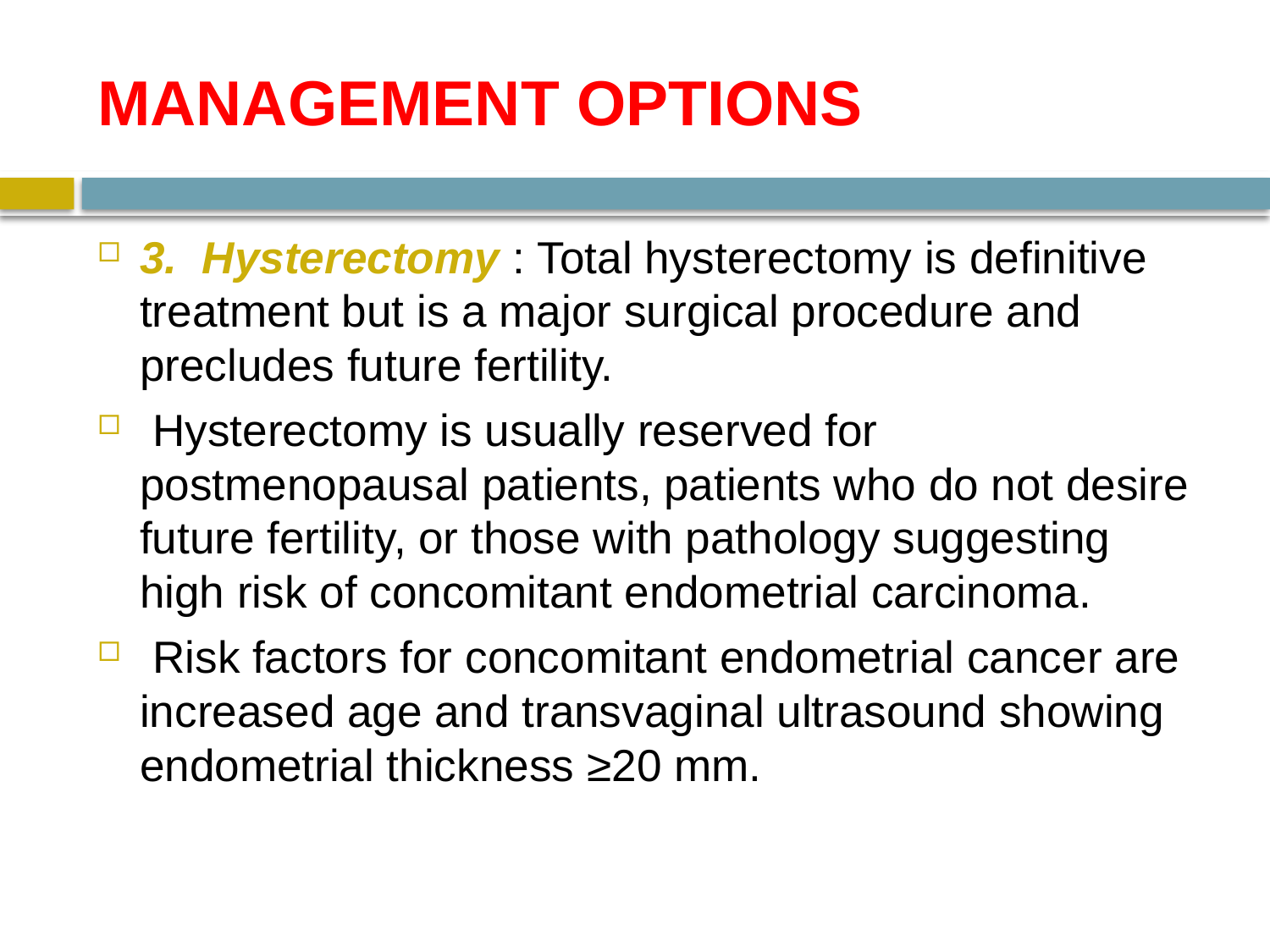

# MANAGEMENT OPTIONS
3.  Hysterectomy : Total hysterectomy is definitive treatment but is a major surgical procedure and precludes future fertility.
 Hysterectomy is usually reserved for postmenopausal patients, patients who do not desire future fertility, or those with pathology suggesting high risk of concomitant endometrial carcinoma.
 Risk factors for concomitant endometrial cancer are increased age and transvaginal ultrasound showing endometrial thickness ≥20 mm.